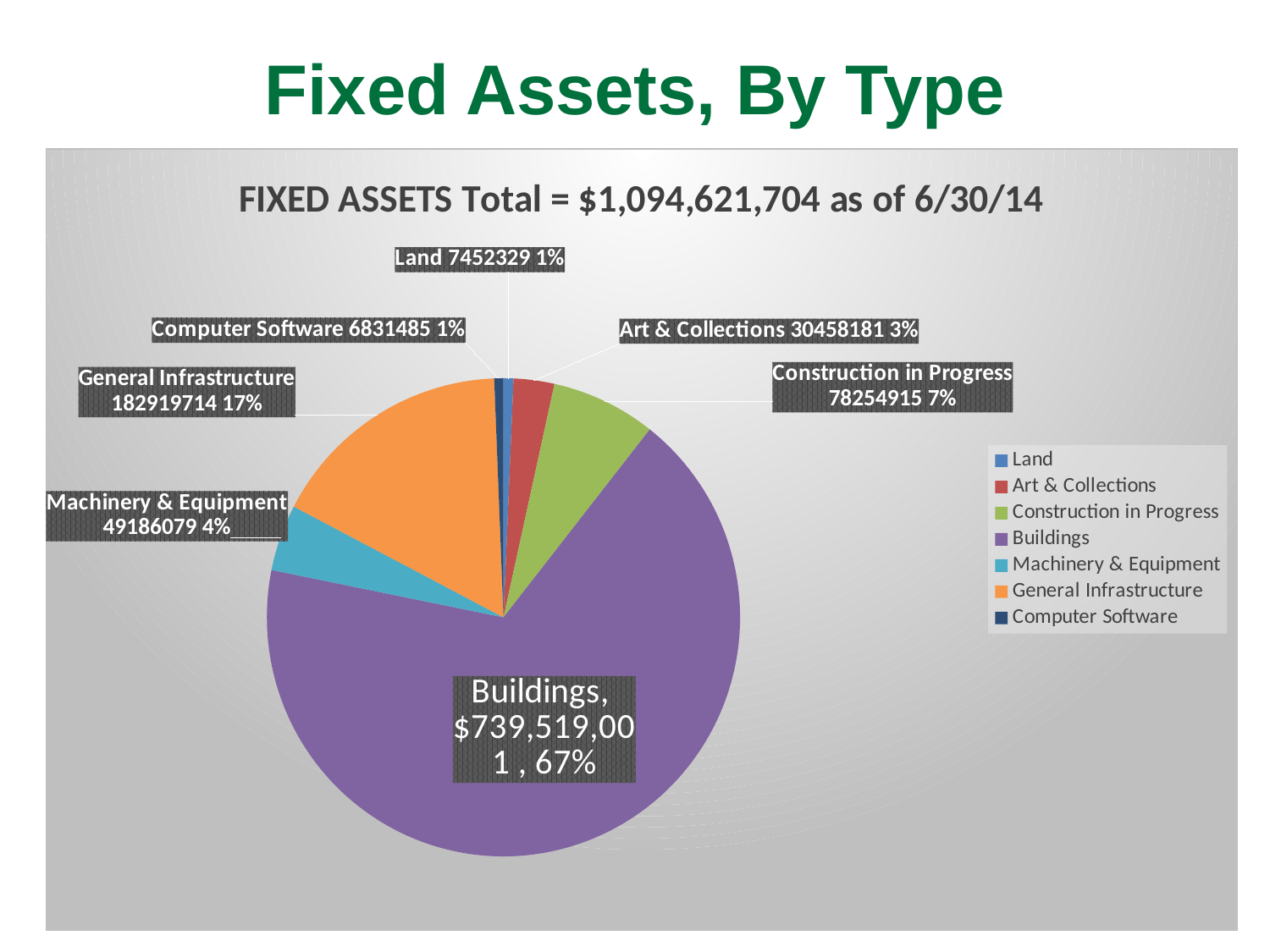

Fixed Assets, By Type

### Chart: FIXED ASSETS Total = $1,094,621,704 as of 6/30/14

| Category | UNCC FIXED ASSETS BY TYPE |
|---|---|
| Land | 7452329.0 |
| Art & Collections | 30458181.0 |
| Construction in Progress | 78254915.0 |
| Buildings | 739519001.0 |
| Machinery & Equipment | 49186079.0 |
| General Infrastructure | 182919714.0 |
| Computer Software | 6831485.0 |